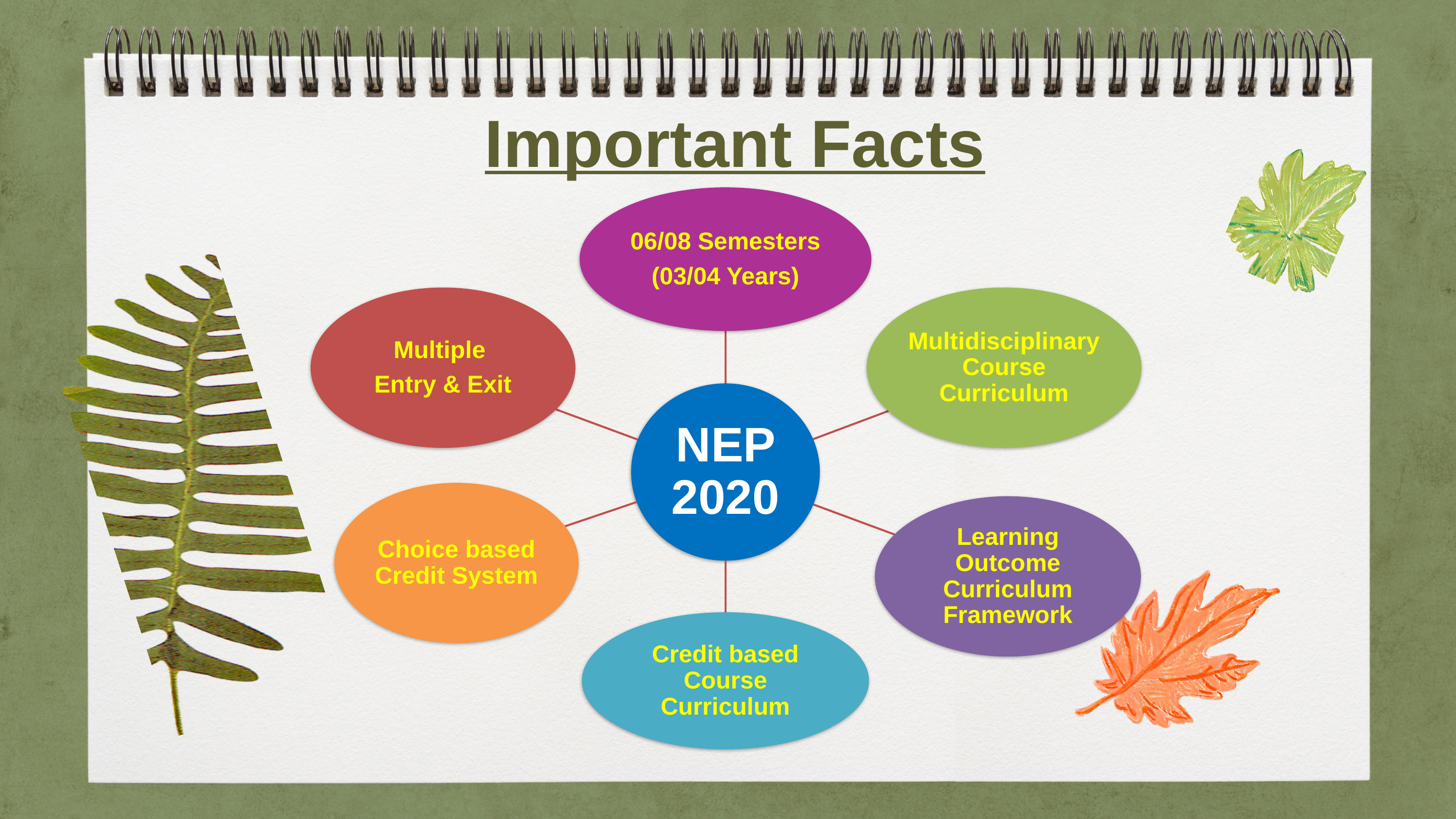

Important Facts

NEP 2020

06/08 Semesters
(03/04 Years)

Multidisciplinary Course Curriculum

Learning Outcome Curriculum Framework

Credit based Course Curriculum

Choice based Credit System

Multiple
Entry & Exit